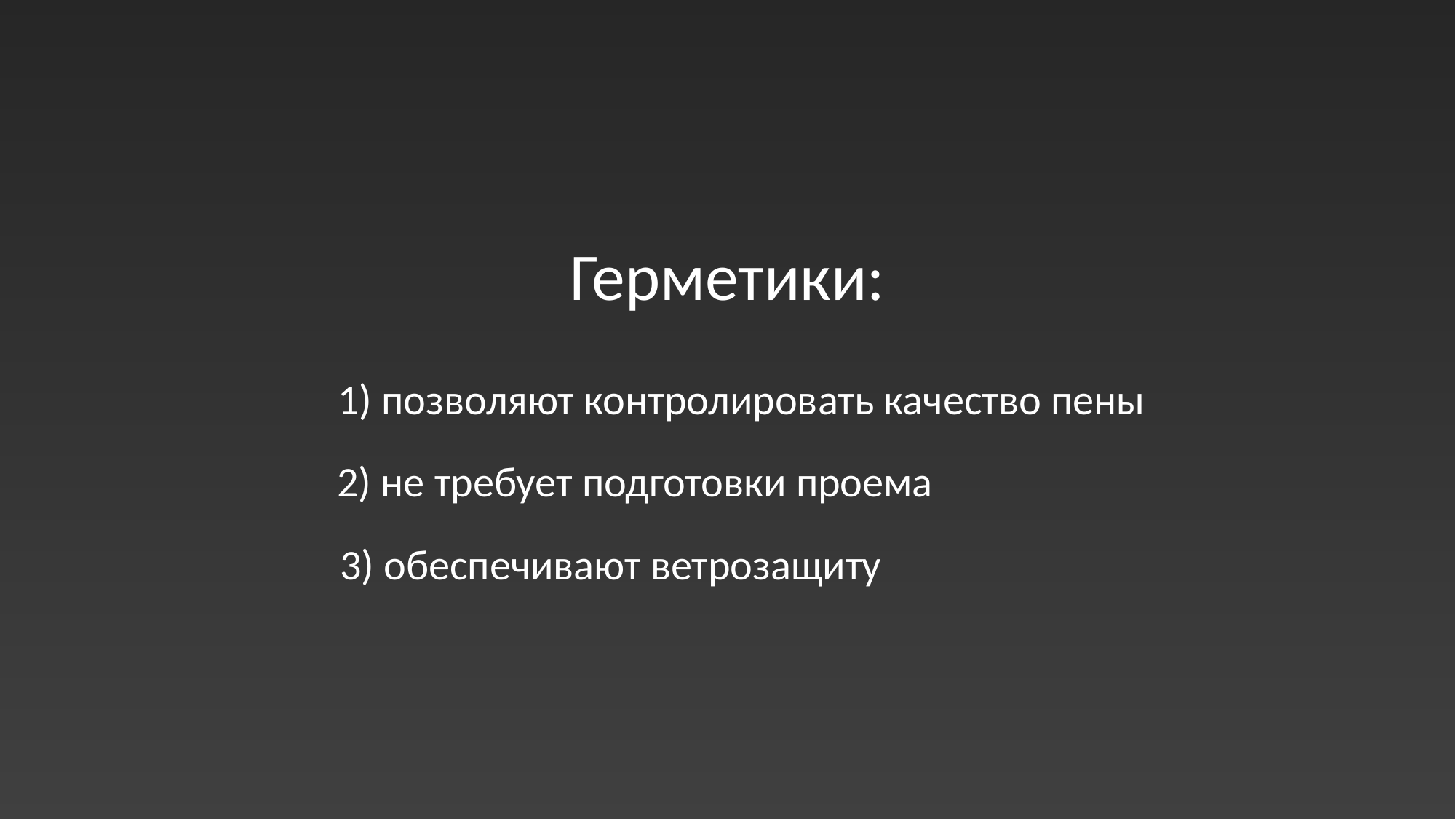

Герметики:
1) позволяют контролировать качество пены

2) не требует подготовки проема
3) обеспечивают ветрозащиту